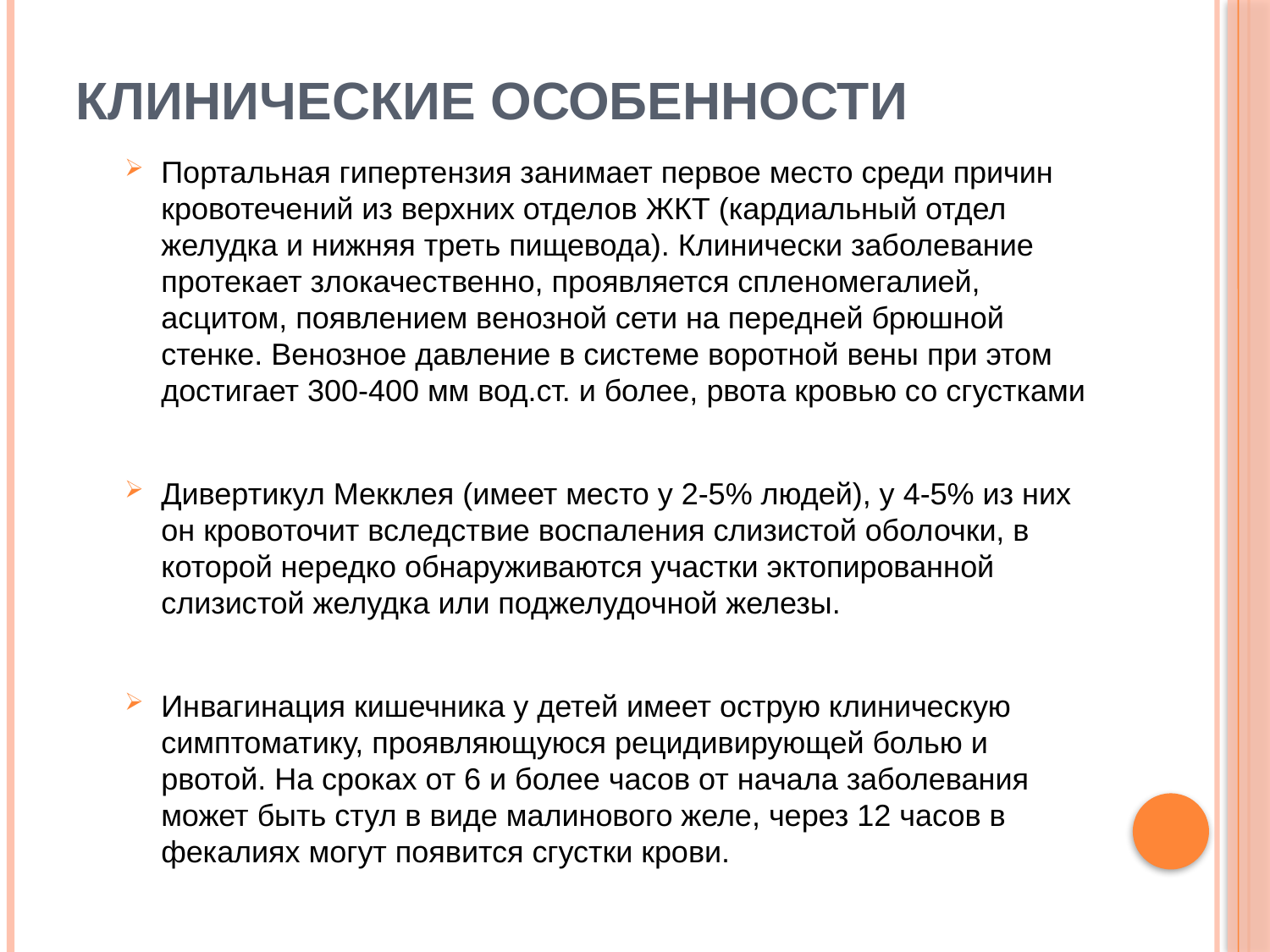

# КЛИНИЧЕСКИЕ ОСОБЕННОСТИ
Портальная гипертензия занимает первое место среди причин кровотечений из верхних отделов ЖКТ (кардиальный отдел желудка и нижняя треть пищевода). Клинически заболевание протекает злокачественно, проявляется спленомегалией, асцитом, появлением венозной сети на передней брюшной стенке. Венозное давление в системе воротной вены при этом достигает 300-400 мм вод.ст. и более, рвота кровью со сгустками

Дивертикул Мекклея (имеет место у 2-5% людей), у 4-5% из них он кровоточит вследствие воспаления слизистой оболочки, в которой нередко обнаруживаются участки эктопированной слизистой желудка или поджелудочной железы.

Инвагинация кишечника у детей имеет острую клиническую симптоматику, проявляющуюся рецидивирующей болью и рвотой. На сроках от 6 и более часов от начала заболевания может быть стул в виде малинового желе, через 12 часов в фекалиях могут появится сгустки крови.